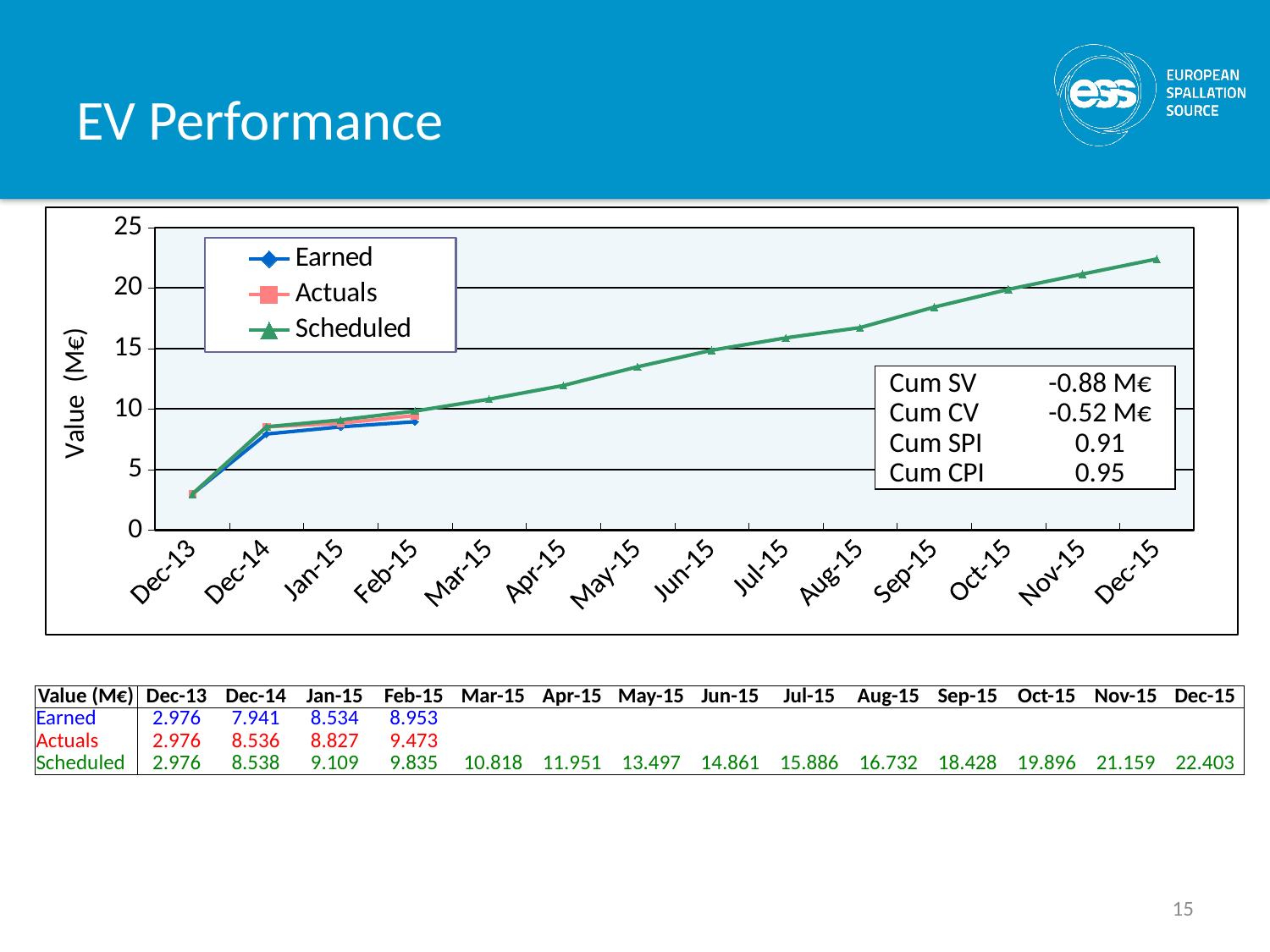

# EV Performance

### Chart

| Category | Earned | Actuals | Scheduled |
|---|---|---|---|
| Dec-13 | 2.976306 | 2.976306 | 2.976306 |
| Dec-14 | 7.9413191119 | 8.5362928 | 8.5381562037 |
| Jan-15 | 8.53350222 | 8.8267498 | 9.108701941499998 |
| Feb-15 | 8.953345781599998 | 9.4730699 | 9.8349105831 |
| Mar-15 | None | None | 10.8180148103 |
| Apr-15 | None | None | 11.9507337761 |
| May-15 | None | None | 13.4970996582 |
| Jun-15 | None | None | 14.8610600138 |
| Jul-15 | None | None | 15.8861345056 |
| Aug-15 | None | None | 16.7321172355 |
| Sep-15 | None | None | 18.4284114098 |
| Oct-15 | None | None | 19.895853234 |
| Nov-15 | None | None | 21.1593717037 |
| Dec-15 | None | None | 22.4033856306 |
| Cum SV | -0.88 M€ |
| --- | --- |
| Cum CV | -0.52 M€ |
| Cum SPI | 0.91 |
| Cum CPI | 0.95 |
| Value (M€) | Dec-13 | Dec-14 | Jan-15 | Feb-15 | Mar-15 | Apr-15 | May-15 | Jun-15 | Jul-15 | Aug-15 | Sep-15 | Oct-15 | Nov-15 | Dec-15 |
| --- | --- | --- | --- | --- | --- | --- | --- | --- | --- | --- | --- | --- | --- | --- |
| Earned | 2.976 | 7.941 | 8.534 | 8.953 |  |  |  |  |  |  |  |  |  |  |
| Actuals | 2.976 | 8.536 | 8.827 | 9.473 |  |  |  |  |  |  |  |  |  |  |
| Scheduled | 2.976 | 8.538 | 9.109 | 9.835 | 10.818 | 11.951 | 13.497 | 14.861 | 15.886 | 16.732 | 18.428 | 19.896 | 21.159 | 22.403 |
15